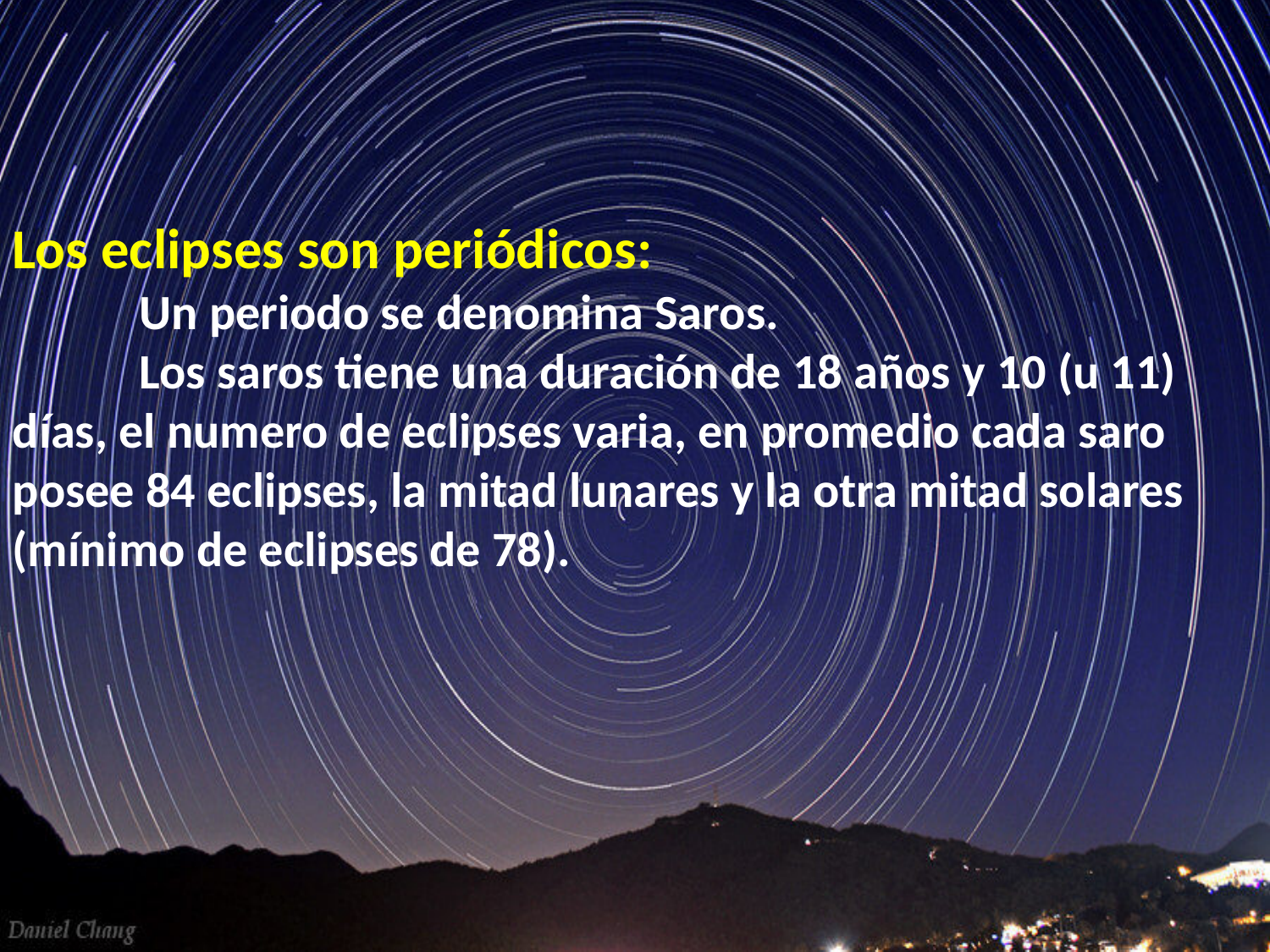

Los eclipses son periódicos:
	Un periodo se denomina Saros.
	Los saros tiene una duración de 18 años y 10 (u 11) días, el numero de eclipses varia, en promedio cada saro posee 84 eclipses, la mitad lunares y la otra mitad solares (mínimo de eclipses de 78).